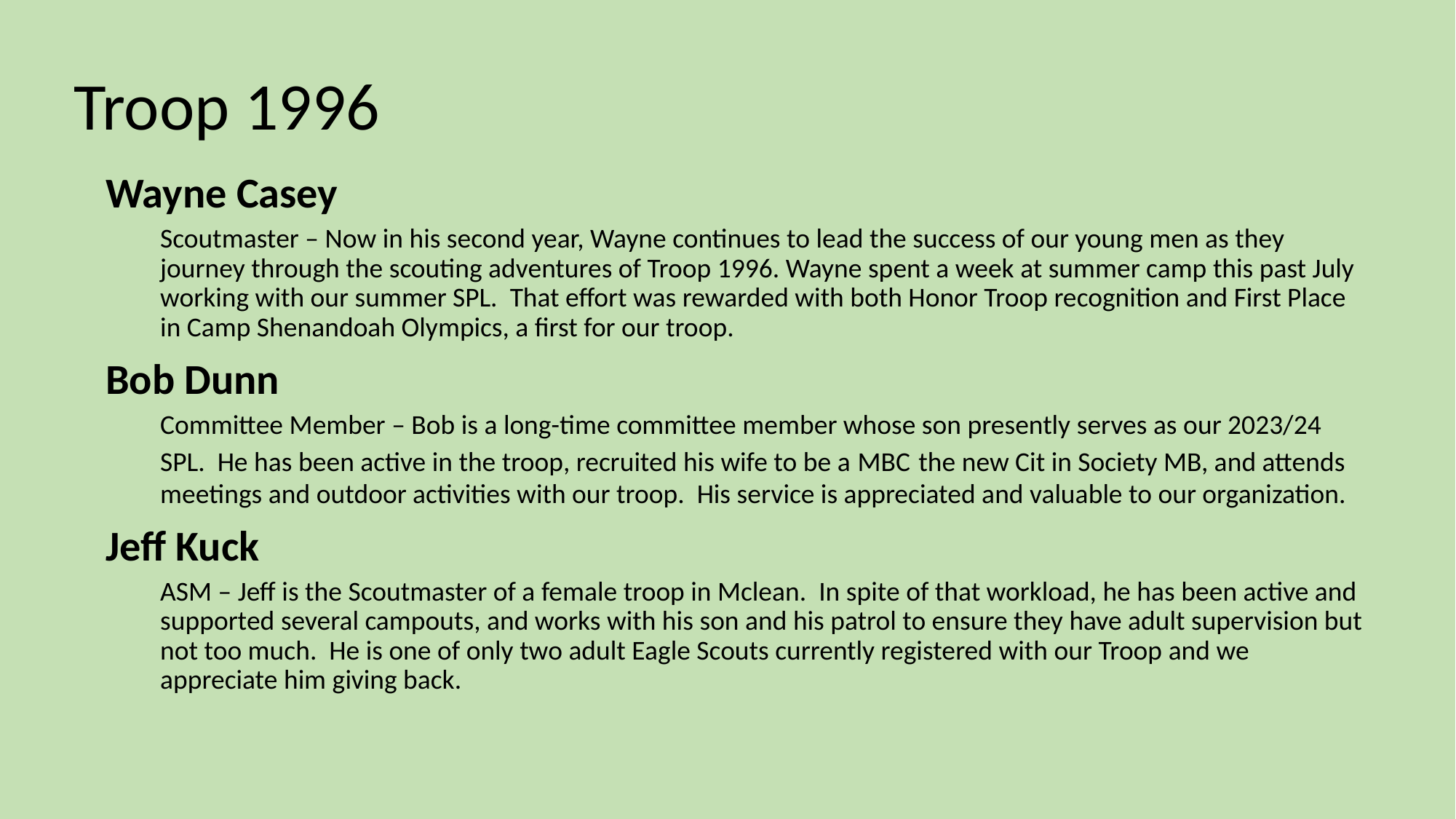

# Troop 1996
Wayne Casey
Scoutmaster – Now in his second year, Wayne continues to lead the success of our young men as they journey through the scouting adventures of Troop 1996. Wayne spent a week at summer camp this past July working with our summer SPL.  That effort was rewarded with both Honor Troop recognition and First Place in Camp Shenandoah Olympics, a first for our troop.
Bob Dunn
Committee Member – Bob is a long-time committee member whose son presently serves as our 2023/24 SPL.  He has been active in the troop, recruited his wife to be a MBC the new Cit in Society MB, and attends meetings and outdoor activities with our troop.  His service is appreciated and valuable to our organization.
Jeff Kuck
ASM – Jeff is the Scoutmaster of a female troop in Mclean.  In spite of that workload, he has been active and supported several campouts, and works with his son and his patrol to ensure they have adult supervision but not too much.  He is one of only two adult Eagle Scouts currently registered with our Troop and we appreciate him giving back.